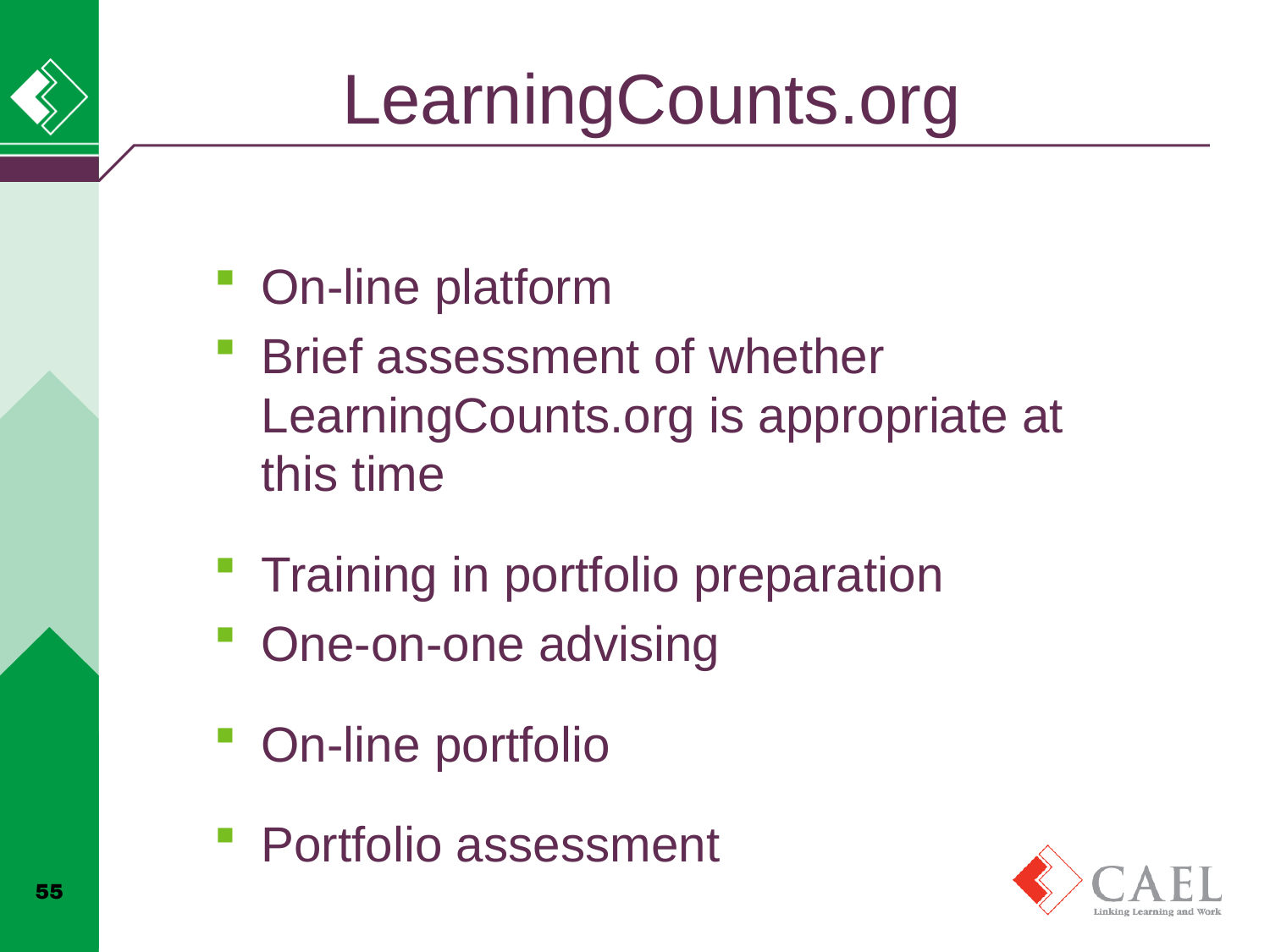

# LearningCounts.org

On-line platform
Brief assessment of whether  LearningCounts.org is appropriate at this time
Training in portfolio preparation
One-on-one advising
On-line portfolio
Portfolio assessment

55